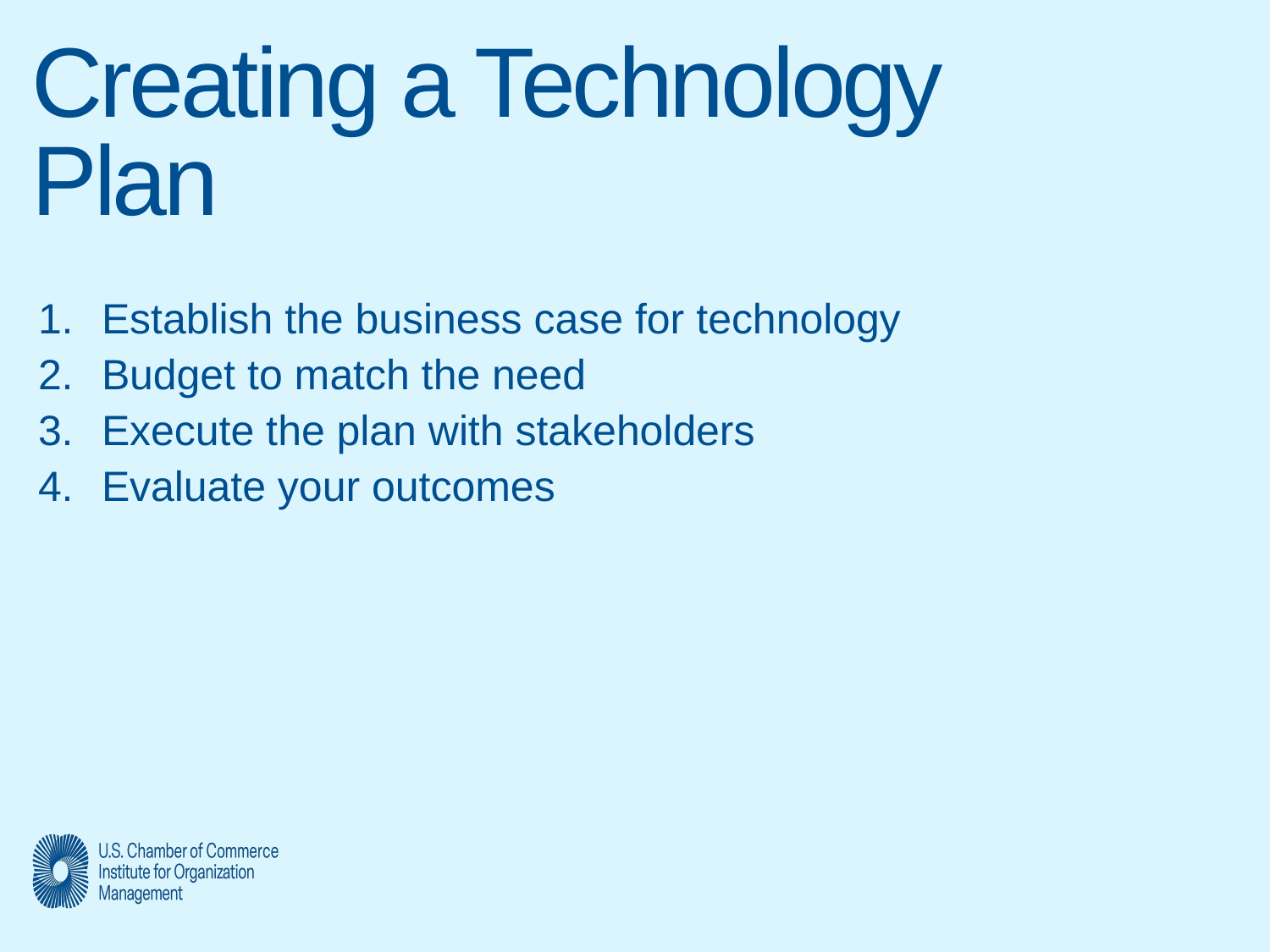

# Creating a Technology Plan
Establish the business case for technology
Budget to match the need
Execute the plan with stakeholders
Evaluate your outcomes